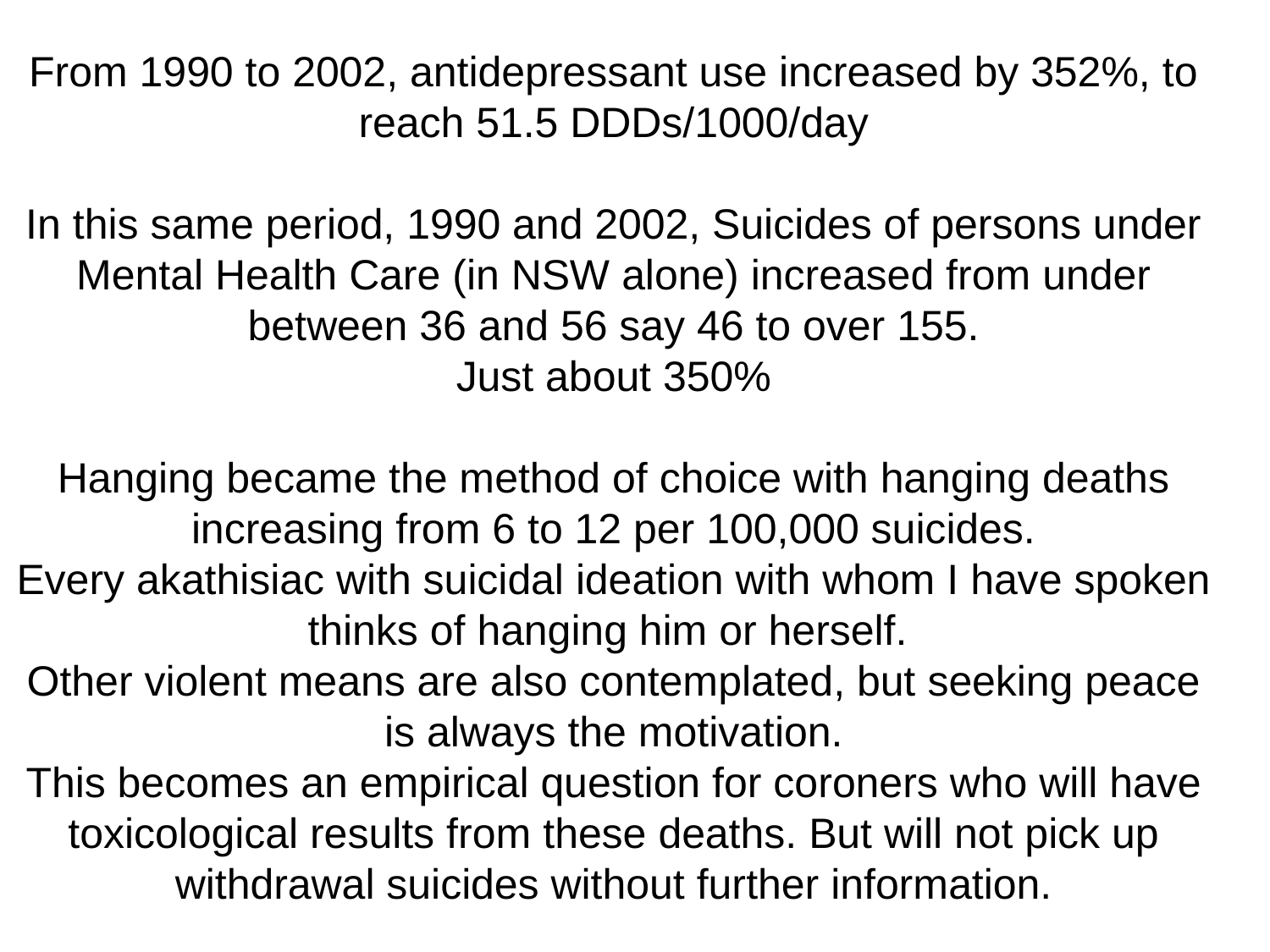

From 1990 to 2002, antidepressant use increased by 352%, to reach 51.5 DDDs/1000/day
In this same period, 1990 and 2002, Suicides of persons under Mental Health Care (in NSW alone) increased from under between 36 and 56 say 46 to over 155.
Just about 350%
Hanging became the method of choice with hanging deaths increasing from 6 to 12 per 100,000 suicides.
Every akathisiac with suicidal ideation with whom I have spoken thinks of hanging him or herself.
Other violent means are also contemplated, but seeking peace is always the motivation.
This becomes an empirical question for coroners who will have toxicological results from these deaths. But will not pick up withdrawal suicides without further information.